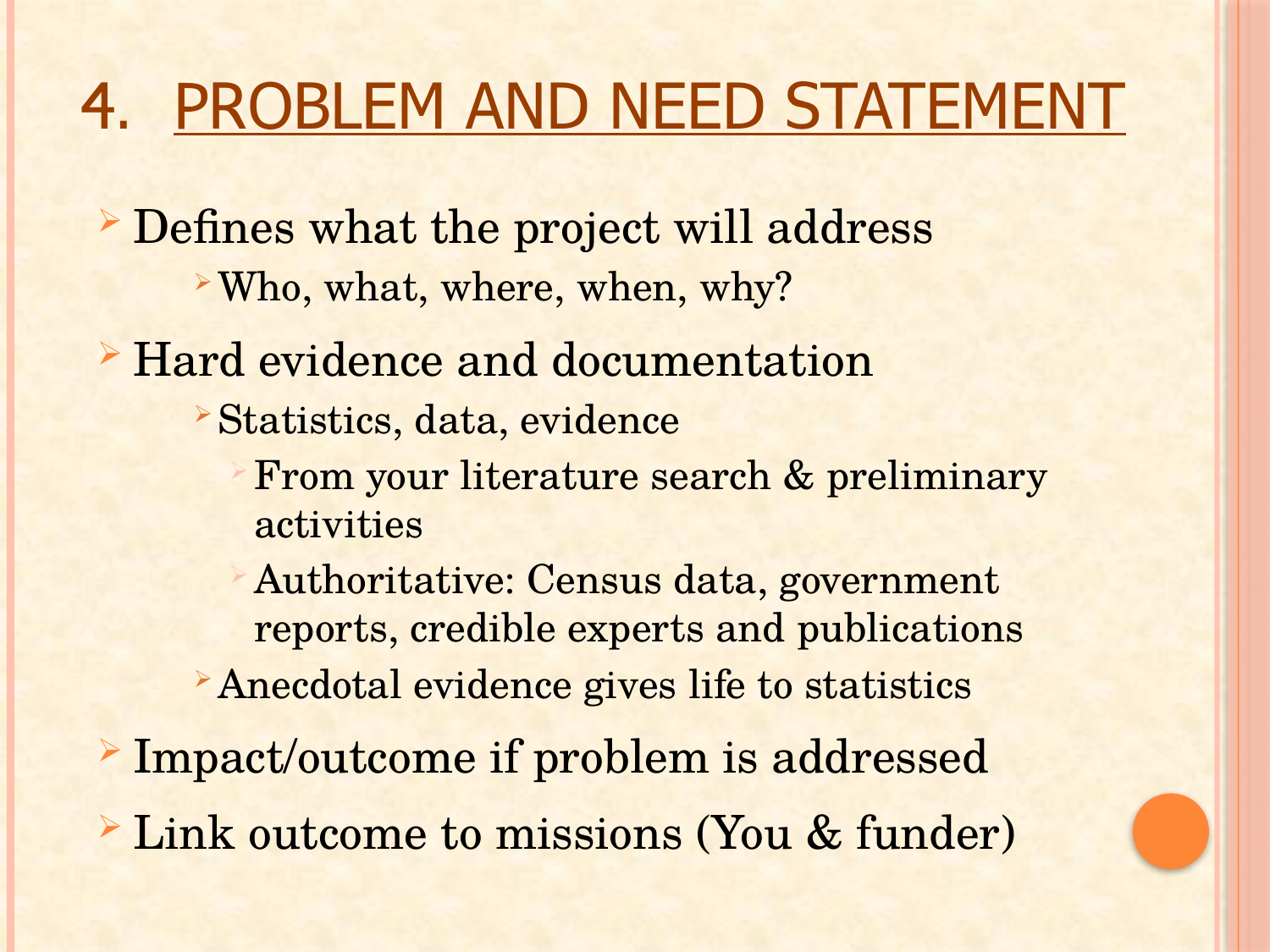

# 4.  Problem and Need Statement
Defines what the project will address
Who, what, where, when, why?
Hard evidence and documentation
Statistics, data, evidence
From your literature search & preliminary activities
Authoritative: Census data, government reports, credible experts and publications
Anecdotal evidence gives life to statistics
Impact/outcome if problem is addressed
Link outcome to missions (You & funder)